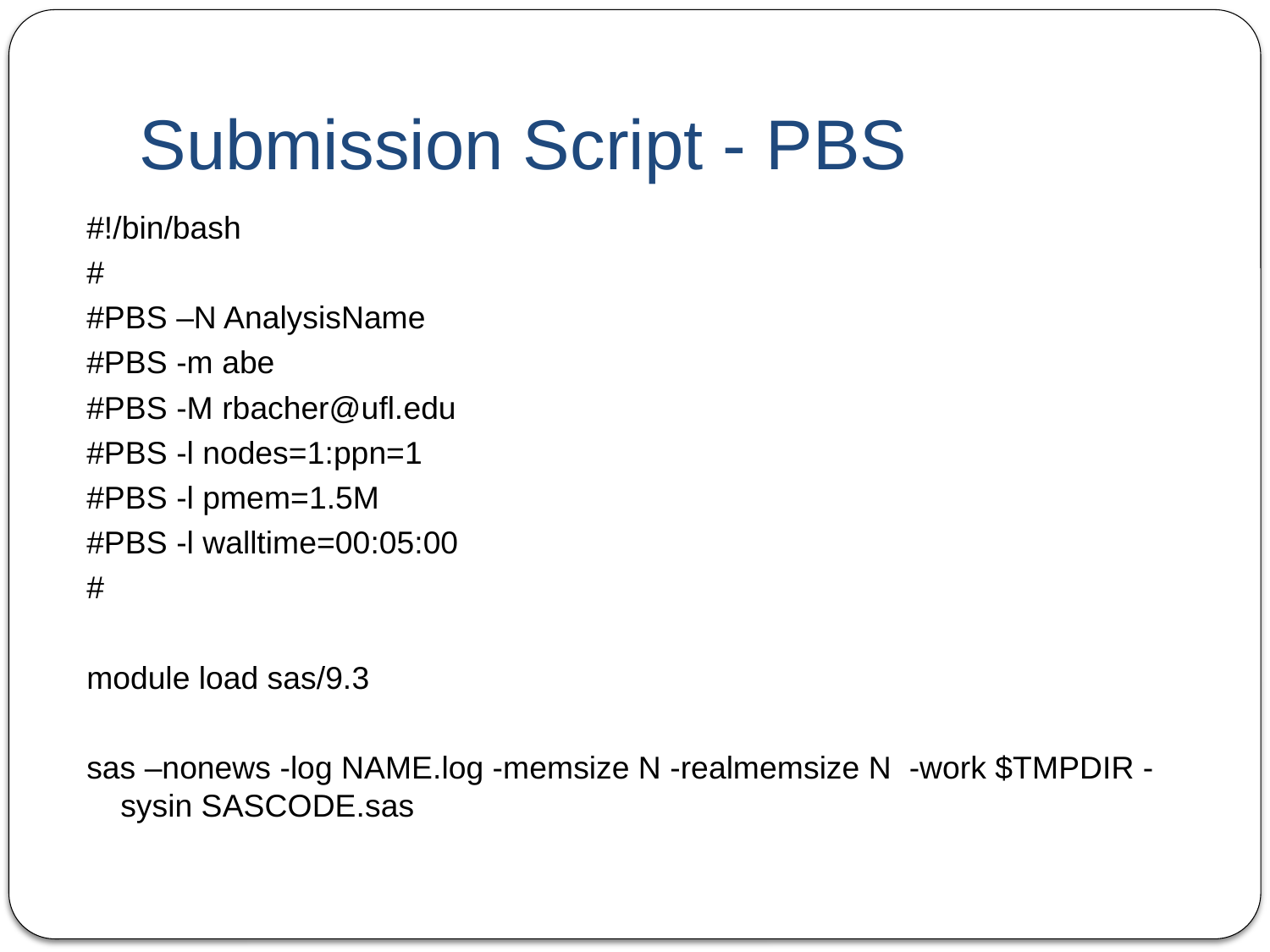

# Submission Script - PBS
#!/bin/bash
#
#PBS –N AnalysisName
#PBS -m abe
#PBS -M rbacher@ufl.edu
#PBS -l nodes=1:ppn=1
#PBS -l pmem=1.5M
#PBS -l walltime=00:05:00
#

module load sas/9.3

sas –nonews -log NAME.log -memsize N -realmemsize N  -work $TMPDIR -sysin SASCODE.sas